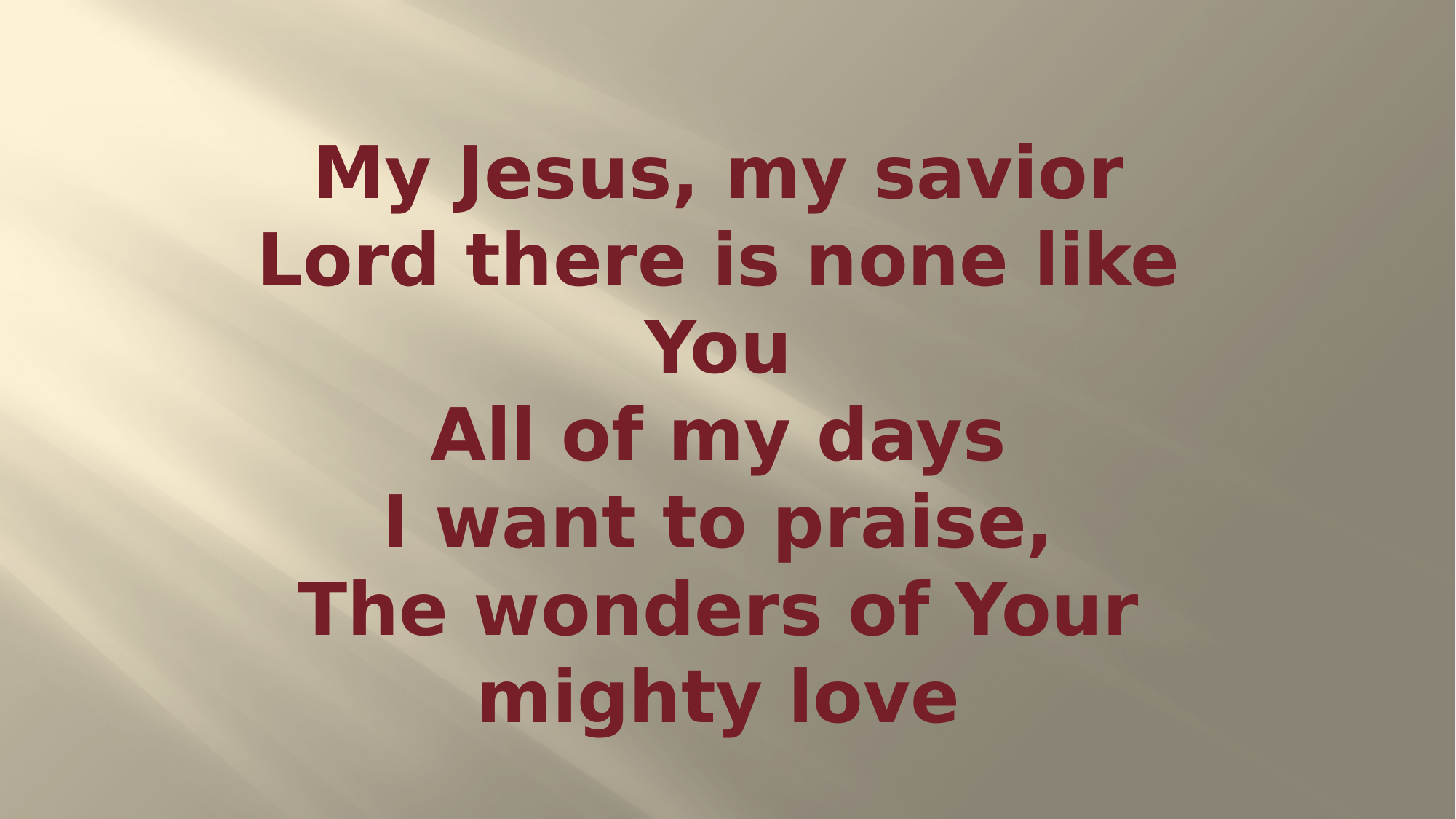

# My Jesus, my savior Lord there is none like You All of my days I want to praise, The wonders of Your mighty love